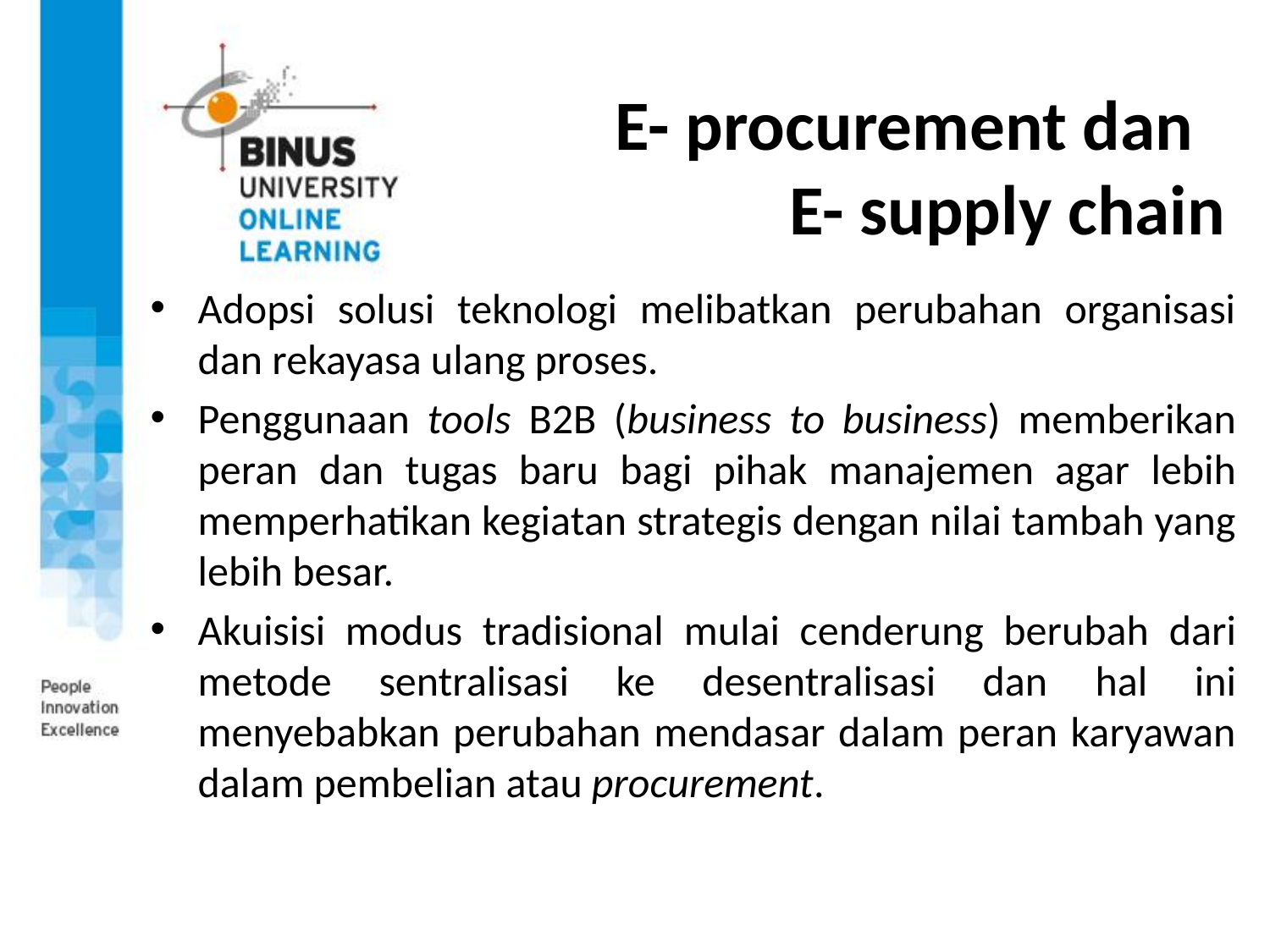

# E- procurement dan E- supply chain
Adopsi solusi teknologi melibatkan perubahan organisasi dan rekayasa ulang proses.
Penggunaan tools B2B (business to business) memberikan peran dan tugas baru bagi pihak manajemen agar lebih memperhatikan kegiatan strategis dengan nilai tambah yang lebih besar.
Akuisisi modus tradisional mulai cenderung berubah dari metode sentralisasi ke desentralisasi dan hal ini menyebabkan perubahan mendasar dalam peran karyawan dalam pembelian atau procurement.